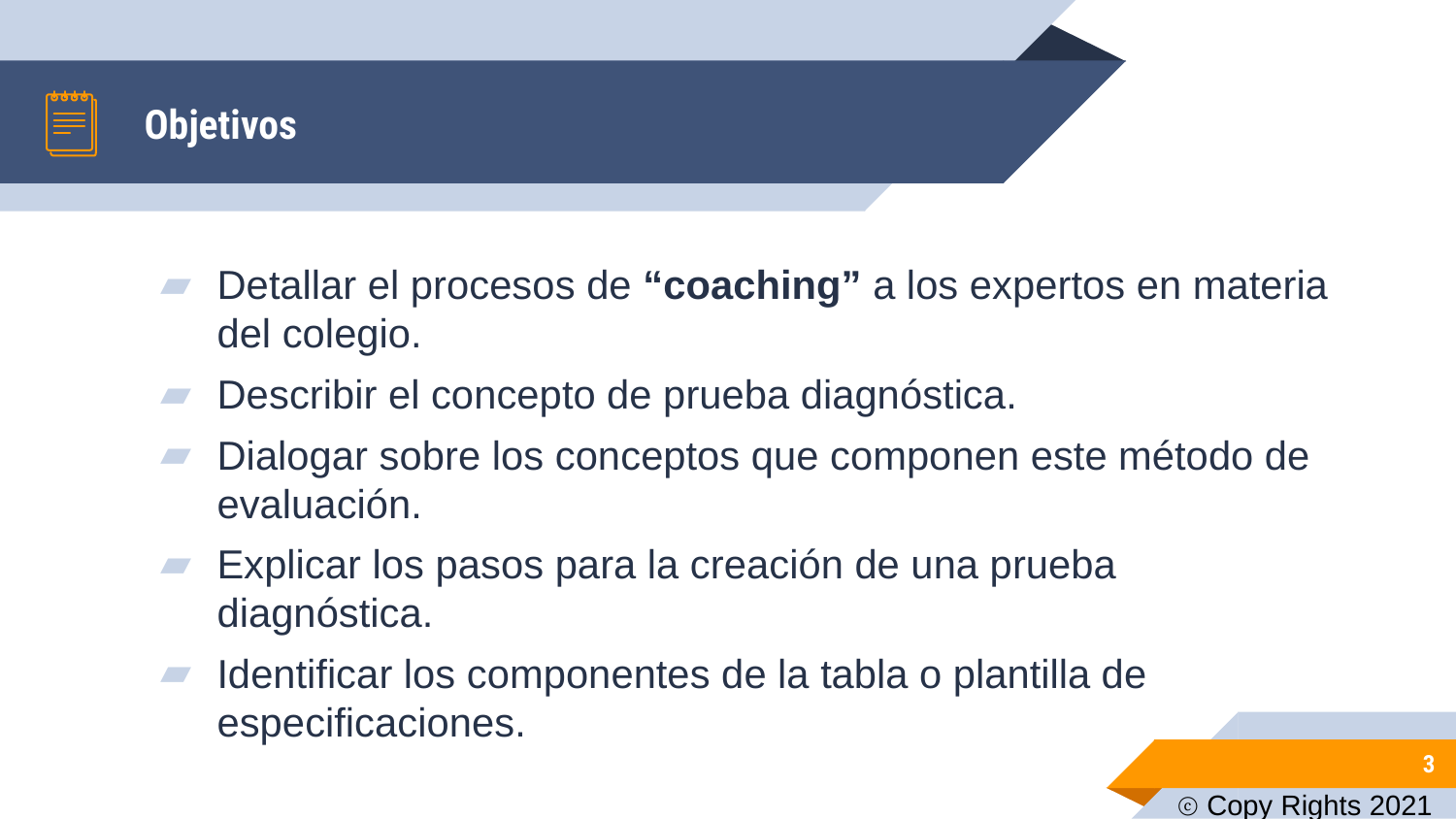

# Objetivos

Detallar el procesos de “coaching” a los expertos en materia del colegio.
Describir el concepto de prueba diagnóstica.
Dialogar sobre los conceptos que componen este método de evaluación.
Explicar los pasos para la creación de una prueba diagnóstica.
Identificar los componentes de la tabla o plantilla de especificaciones.
3
ⓒ Copy Rights 2021